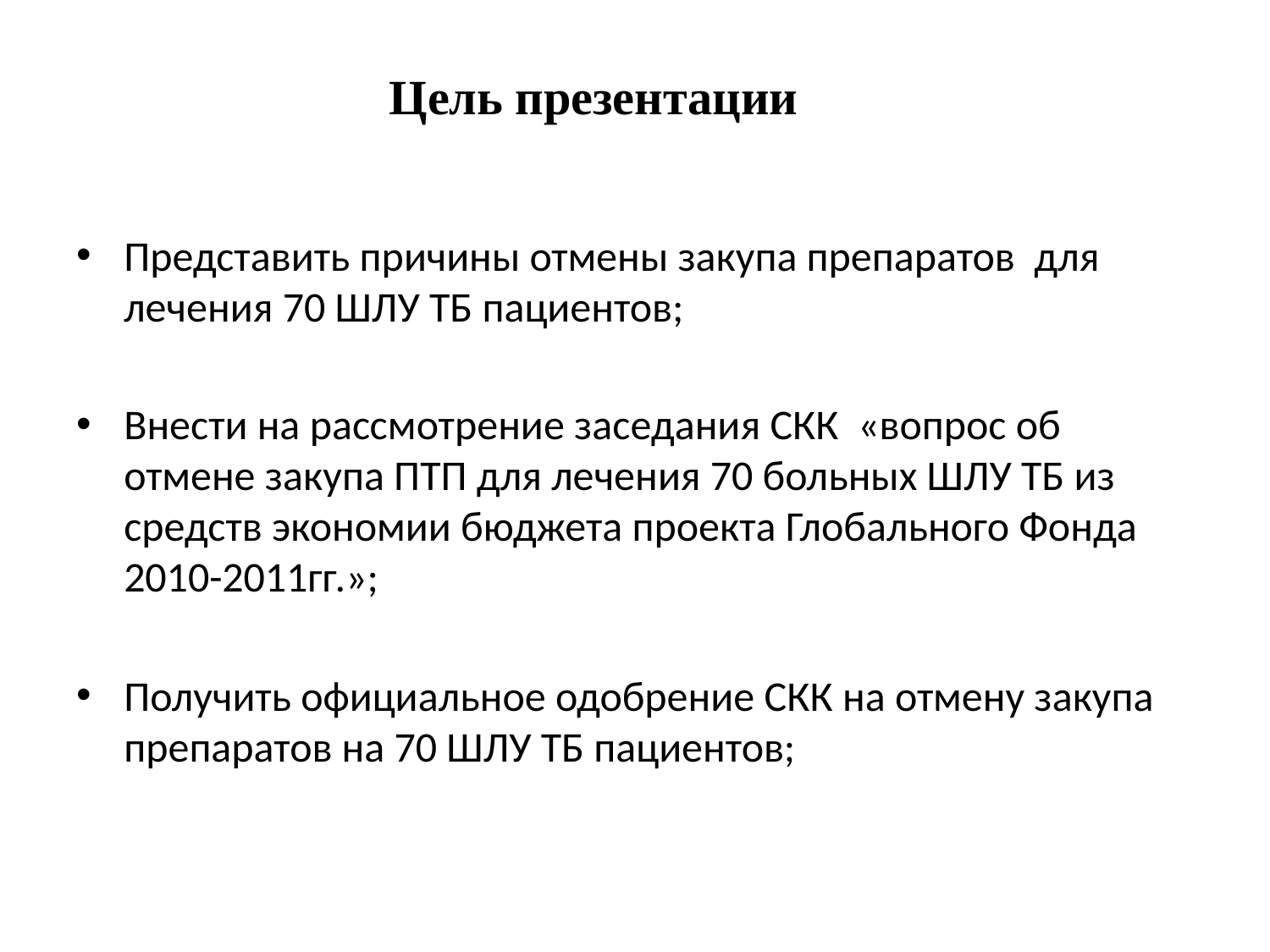

# Цель презентации
Представить причины отмены закупа препаратов  для лечения 70 ШЛУ ТБ пациентов;

Внести на рассмотрение заседания СКК  «вопрос об отмене закупа ПТП для лечения 70 больных ШЛУ ТБ из средств экономии бюджета проекта Глобального Фонда 2010-2011гг.»;

Получить официальное одобрение СКК на отмену закупа препаратов на 70 ШЛУ ТБ пациентов;